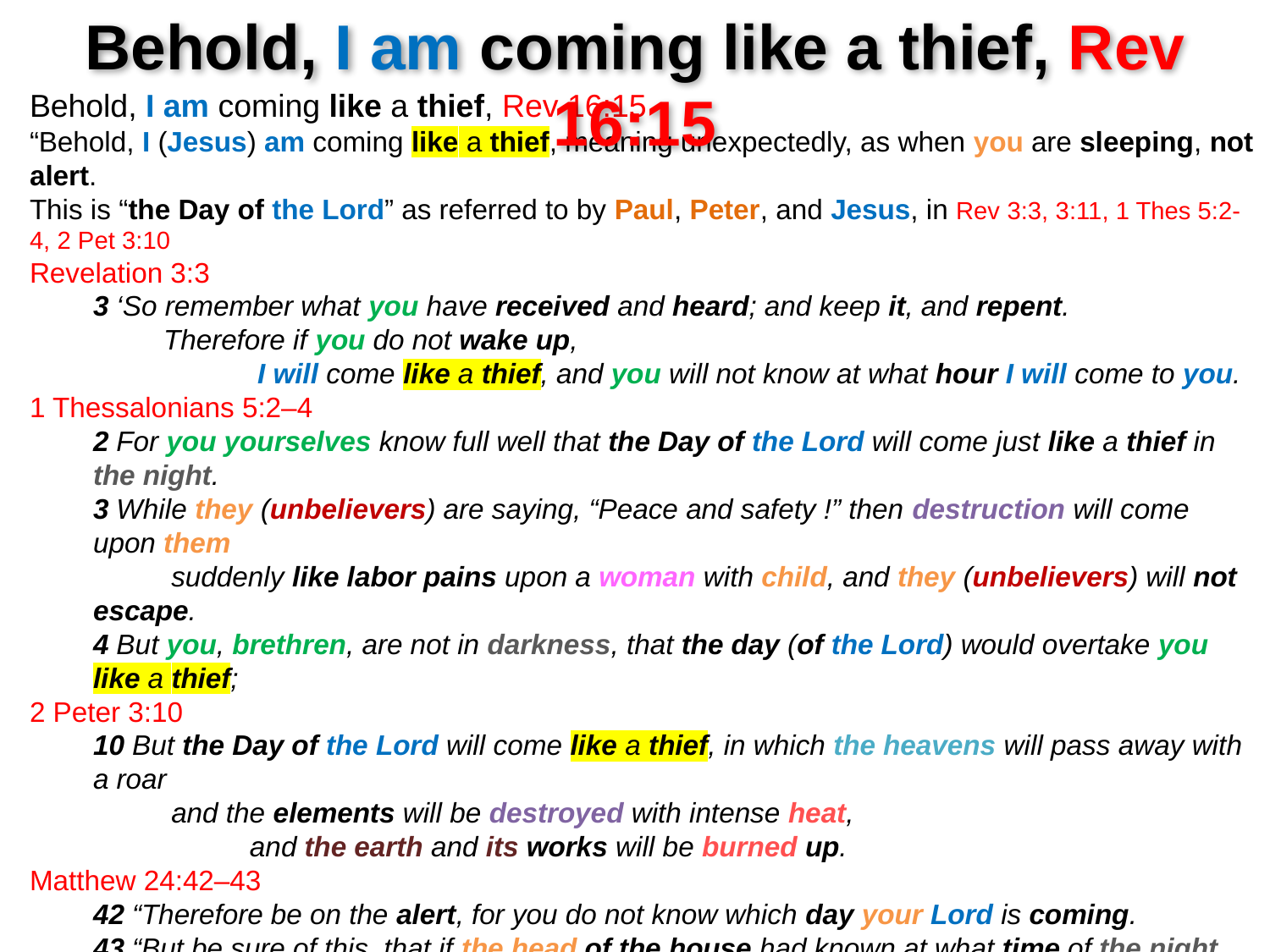

Behold, I am coming like a thief, Rev 16:15
Behold, I am coming like a thief, Rev 16:15
“Behold, I (Jesus) am coming like a thief, meaning unexpectedly, as when you are sleeping, not alert.
This is “the Day of the Lord” as referred to by Paul, Peter, and Jesus, in Rev 3:3, 3:11, 1 Thes 5:2-4, 2 Pet 3:10
Revelation 3:3
3 ‘So remember what you have received and heard; and keep it, and repent.
         Therefore if you do not wake up,
                     I will come like a thief, and you will not know at what hour I will come to you.
1 Thessalonians 5:2–4
2 For you yourselves know full well that the Day of the Lord will come just like a thief in the night.
3 While they (unbelievers) are saying, “Peace and safety !” then destruction will come upon them
          suddenly like labor pains upon a woman with child, and they (unbelievers) will not escape.
4 But you, brethren, are not in darkness, that the day (of the Lord) would overtake you like a thief;
2 Peter 3:10
10 But the Day of the Lord will come like a thief, in which the heavens will pass away with a roar
          and the elements will be destroyed with intense heat,
                    and the earth and its works will be burned up.
Matthew 24:42–43
42 “Therefore be on the alert, for you do not know which day your Lord is coming.
43 “But be sure of this, that if the head of the house had known at what time of the night
          the thief was coming, he would have been on the alert and would not have allowed
                    his house to be broken into.